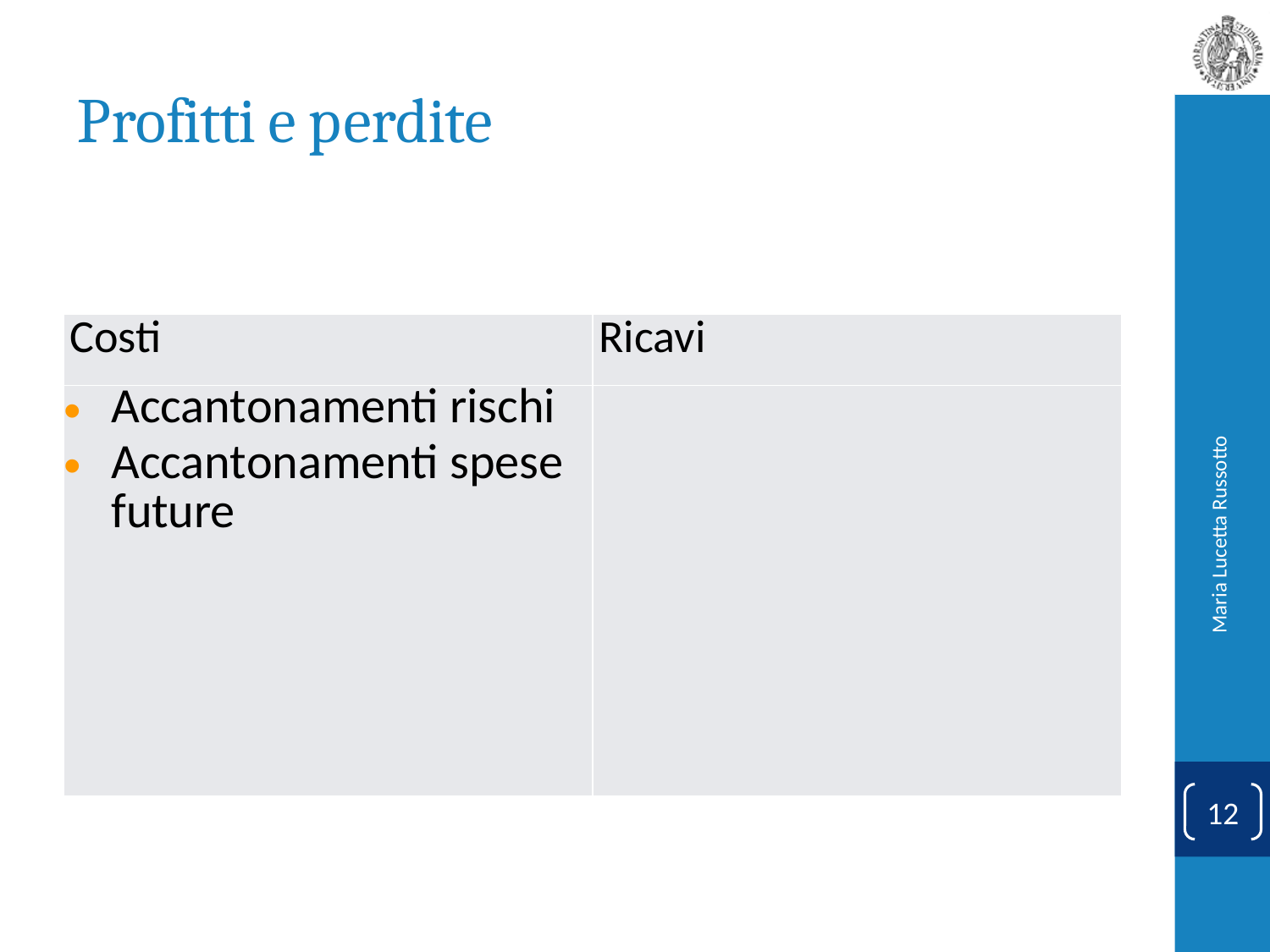

# Profitti e perdite
| Costi | Ricavi |
| --- | --- |
| Accantonamenti rischi Accantonamenti spese future |  |
Maria Lucetta Russotto
12